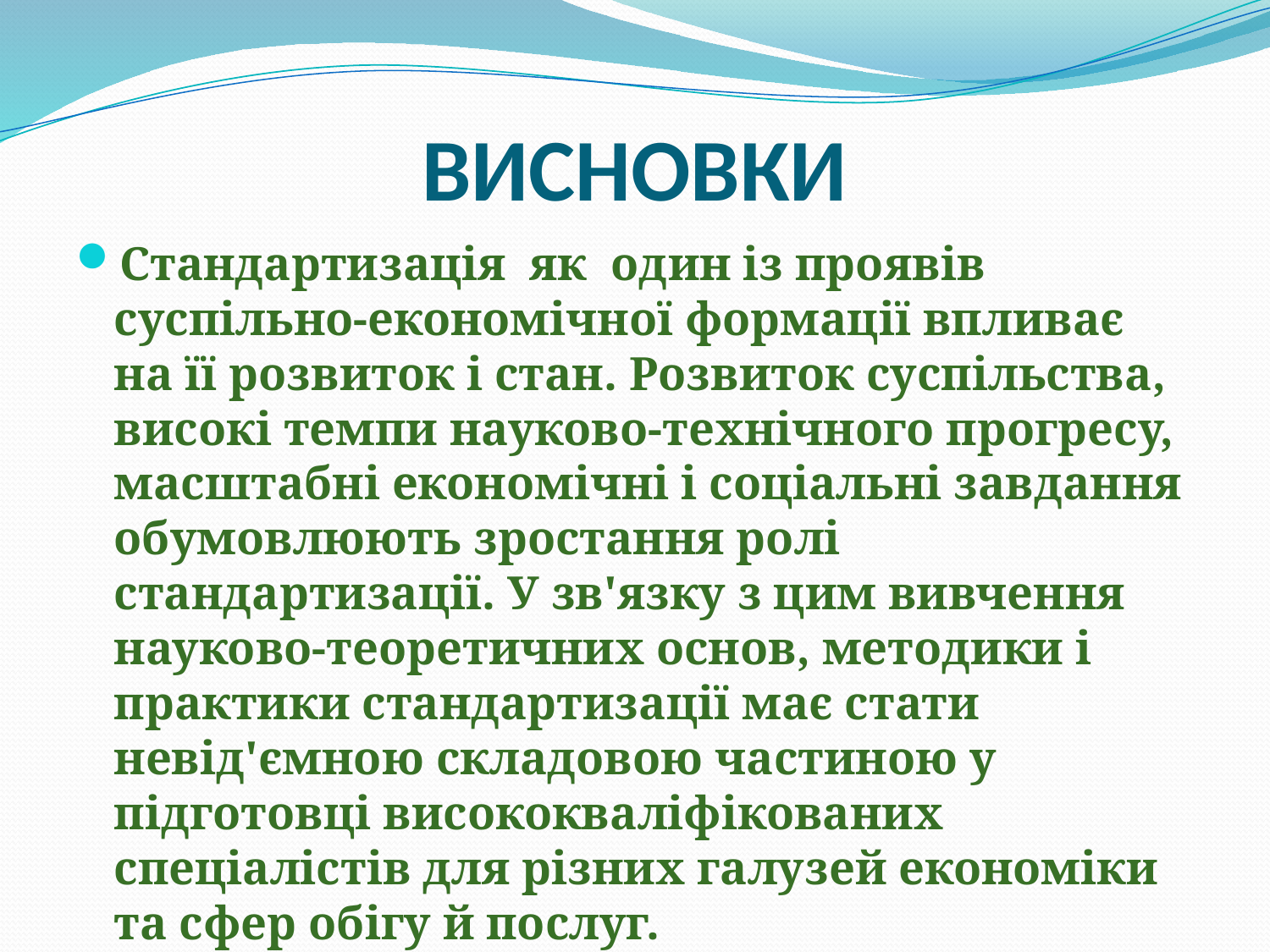

# ВИСНОВКИ
Стандартизація  як  один із проявів суспільно-економічної формації впливає на її розвиток і стан. Розвиток суспільства, високі темпи науково-технічного прогресу, масштабні економічні і соціальні завдання обумовлюють зростання ролі стандартизації. У зв'язку з цим вивчення науково-теоретичних основ, методики і практики стандартизації має стати невід'ємною складовою частиною у підготовці висококваліфікованих спеціалістів для різних галузей економіки та сфер обігу й послуг.